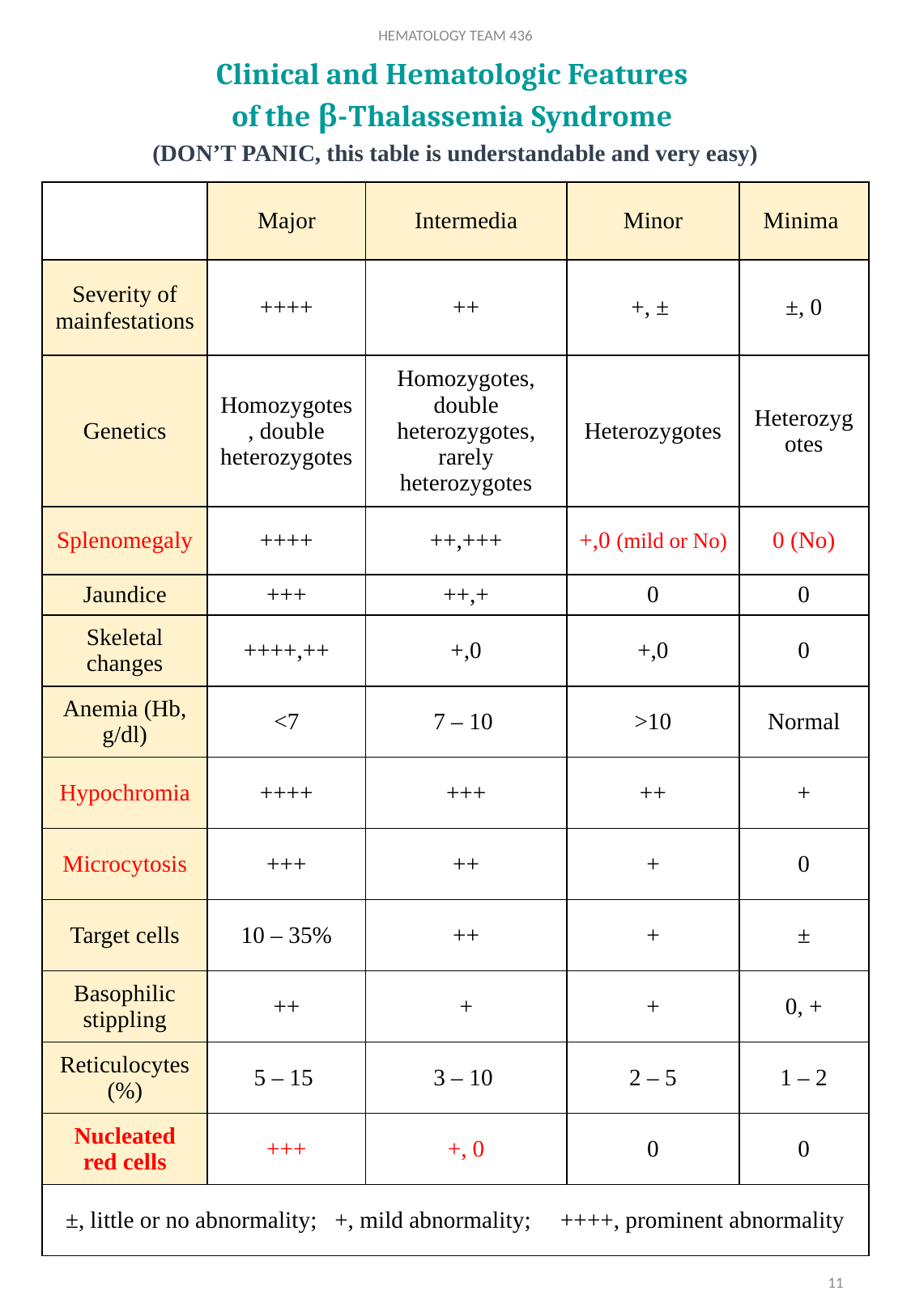

HEMATOLOGY TEAM 436
Clinical and Hematologic Features
of the β-Thalassemia Syndrome
(DON’T PANIC, this table is understandable and very easy)
|  | Major | Intermedia | Minor | Minima |
| --- | --- | --- | --- | --- |
| Severity of mainfestations | ++++ | ++ | +, ± | ±, 0 |
| Genetics | Homozygotes, double heterozygotes | Homozygotes, double heterozygotes, rarely heterozygotes | Heterozygotes | Heterozygotes |
| Splenomegaly | ++++ | ++,+++ | +,0 (mild or No) | 0 (No) |
| Jaundice | +++ | ++,+ | 0 | 0 |
| Skeletal changes | ++++,++ | +,0 | +,0 | 0 |
| Anemia (Hb, g/dl) | <7 | 7 – 10 | >10 | Normal |
| Hypochromia | ++++ | +++ | ++ | + |
| Microcytosis | +++ | ++ | + | 0 |
| Target cells | 10 – 35% | ++ | + | ± |
| Basophilic stippling | ++ | + | + | 0, + |
| Reticulocytes (%) | 5 – 15 | 3 – 10 | 2 – 5 | 1 – 2 |
| Nucleated red cells | +++ | +, 0 | 0 | 0 |
| ±, little or no abnormality; +, mild abnormality; ++++, prominent abnormality |  |  |  |  |
11